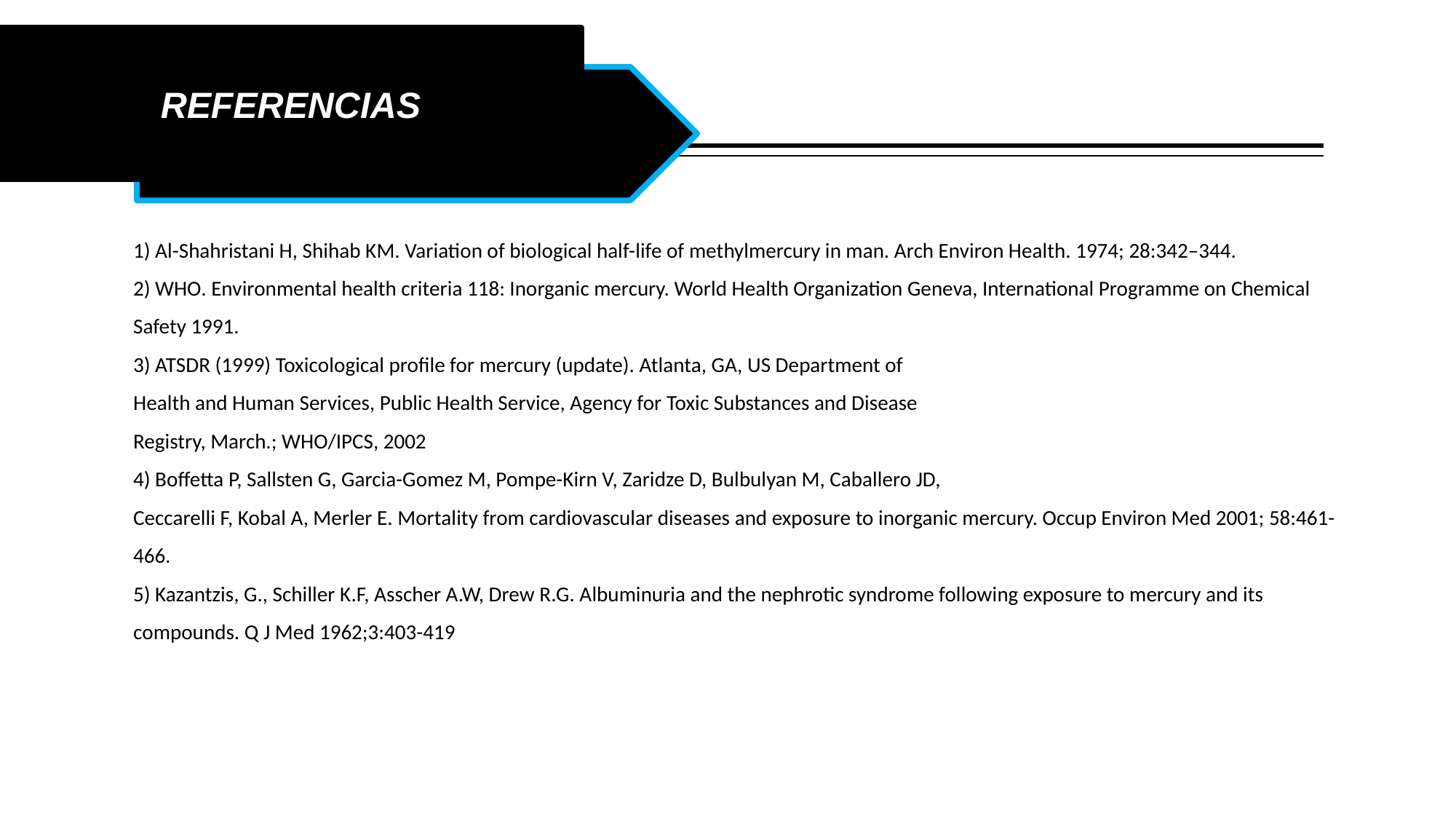

REFERENCIAS

1) Al-Shahristani H, Shihab KM. Variation of biological half-life of methylmercury in man. Arch Environ Health. 1974; 28:342–344.
2) WHO. Environmental health criteria 118: Inorganic mercury. World Health Organization Geneva, International Programme on Chemical Safety 1991.
3) ATSDR (1999) Toxicological profile for mercury (update). Atlanta, GA, US Department of
Health and Human Services, Public Health Service, Agency for Toxic Substances and Disease
Registry, March.; WHO/IPCS, 2002
4) Boffetta P, Sallsten G, Garcia-Gomez M, Pompe-Kirn V, Zaridze D, Bulbulyan M, Caballero JD,
Ceccarelli F, Kobal A, Merler E. Mortality from cardiovascular diseases and exposure to inorganic mercury. Occup Environ Med 2001; 58:461-466.
5) Kazantzis, G., Schiller K.F, Asscher A.W, Drew R.G. Albuminuria and the nephrotic syndrome following exposure to mercury and its compounds. Q J Med 1962;3:403-419